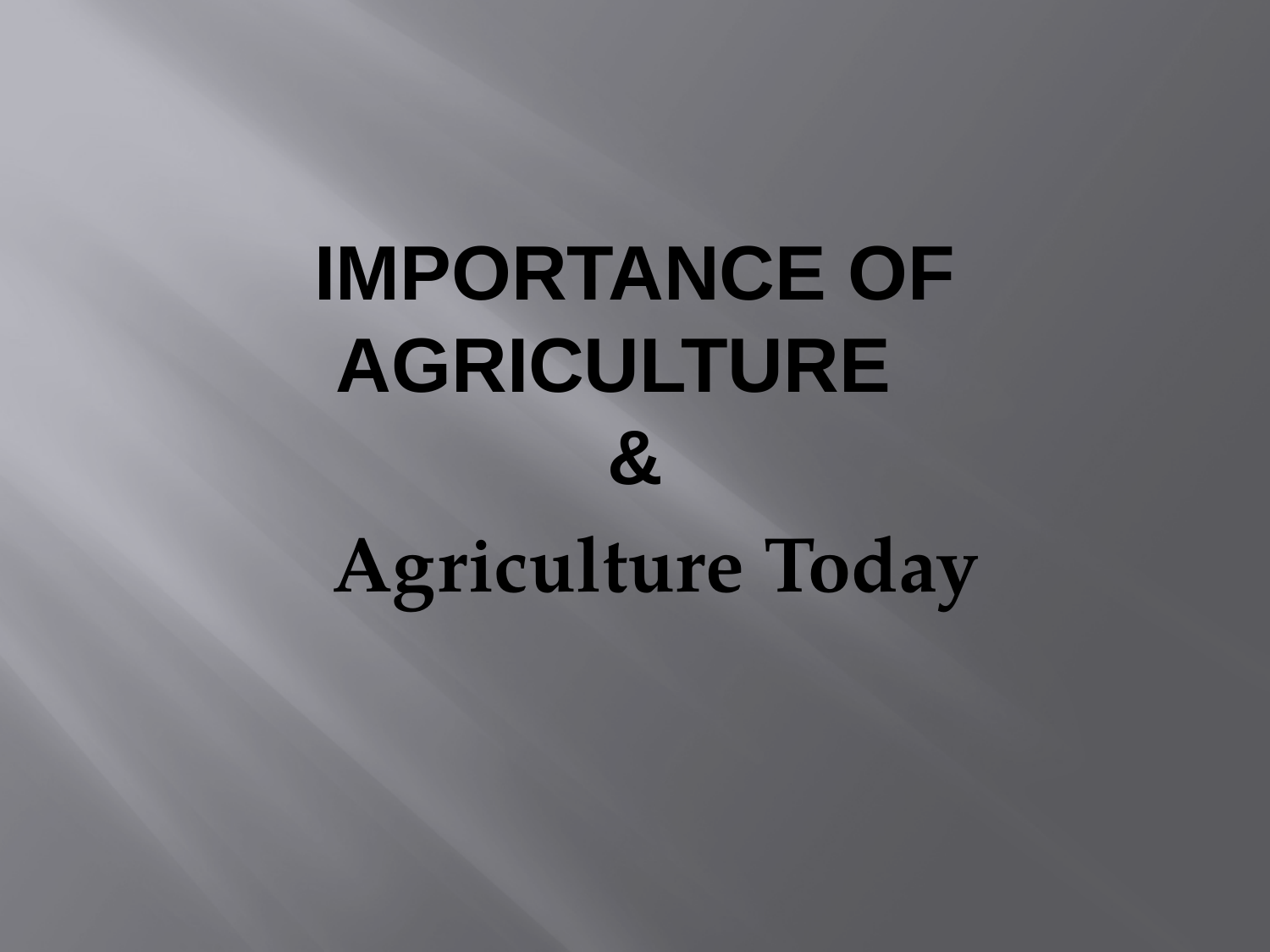

# Importance of Agriculture &
Agriculture Today